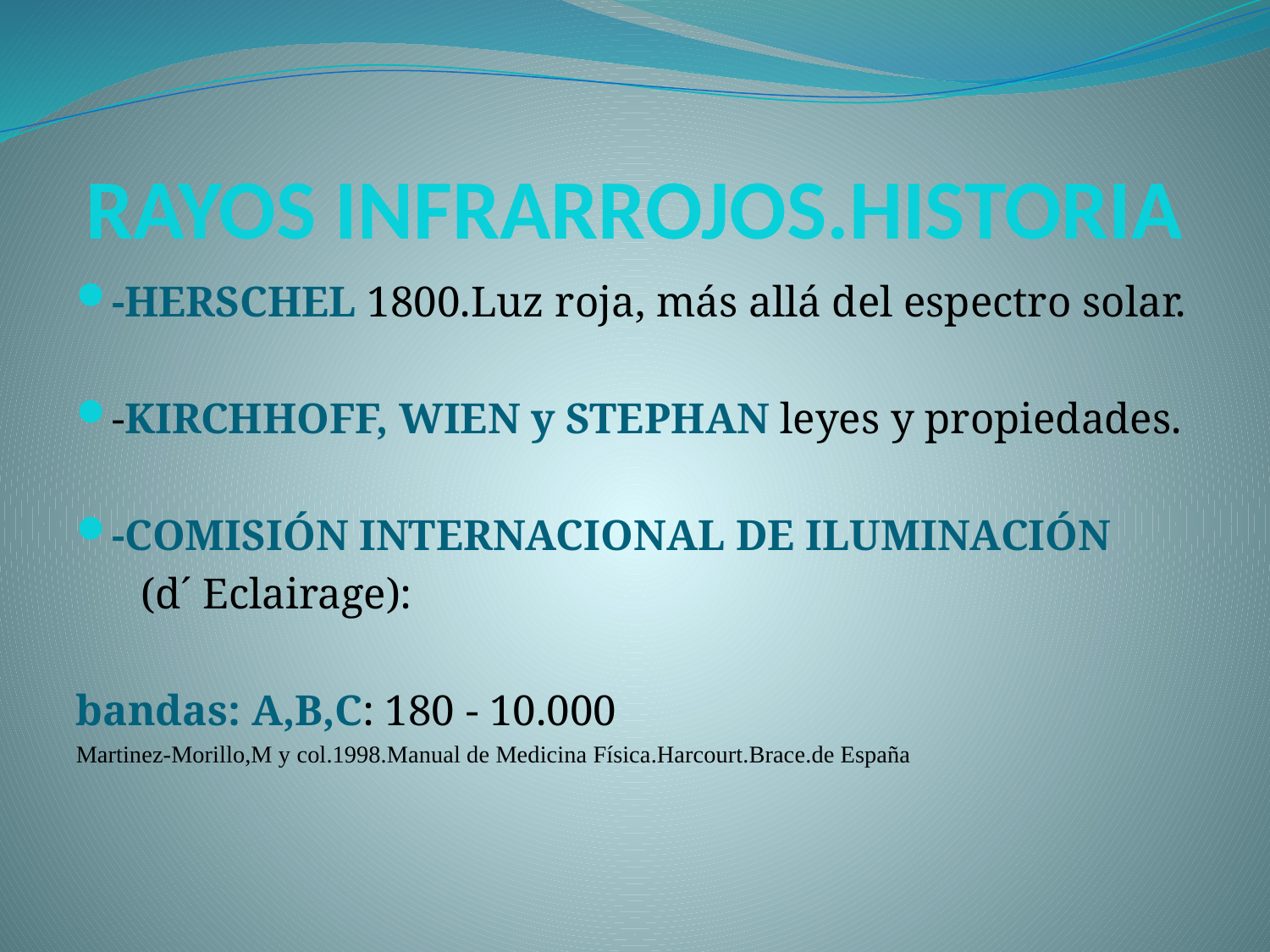

# RAYOS INFRARROJOS.HISTORIA
-HERSCHEL 1800.Luz roja, más allá del espectro solar.

-KIRCHHOFF, WIEN y STEPHAN leyes y propiedades.

-COMISIÓN INTERNACIONAL DE ILUMINACIÓN
      (d´ Eclairage):

bandas: A,B,C: 180 - 10.000
Martinez-Morillo,M y col.1998.Manual de Medicina Física.Harcourt.Brace.de España